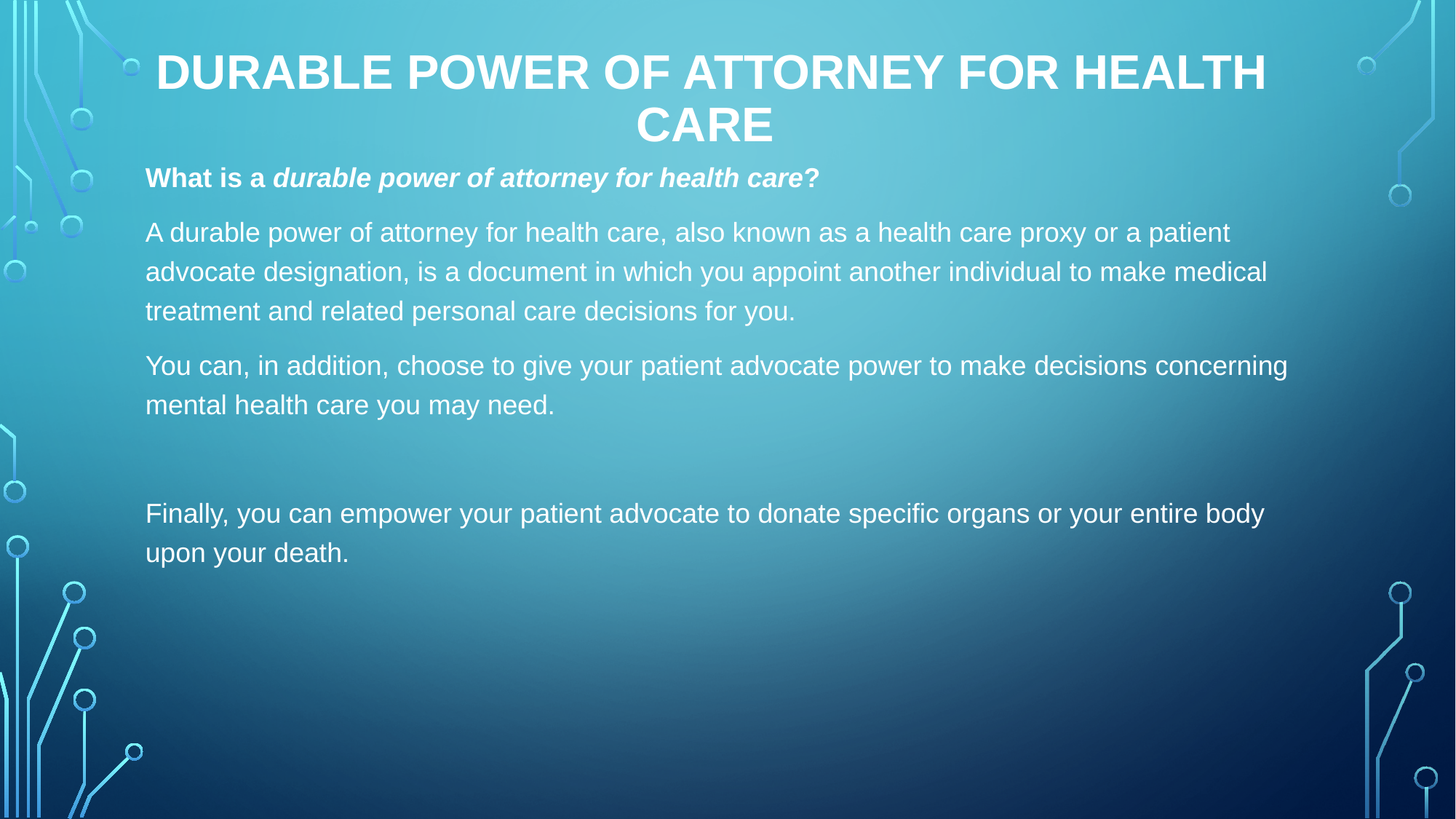

# Durable Power of Attorney For Health Care
What is a durable power of attorney for health care?
A durable power of attorney for health care, also known as a health care proxy or a patient advocate designation, is a document in which you appoint another individual to make medical treatment and related personal care decisions for you.
You can, in addition, choose to give your patient advocate power to make decisions concerning mental health care you may need.

Finally, you can empower your patient advocate to donate specific organs or your entire body upon your death.